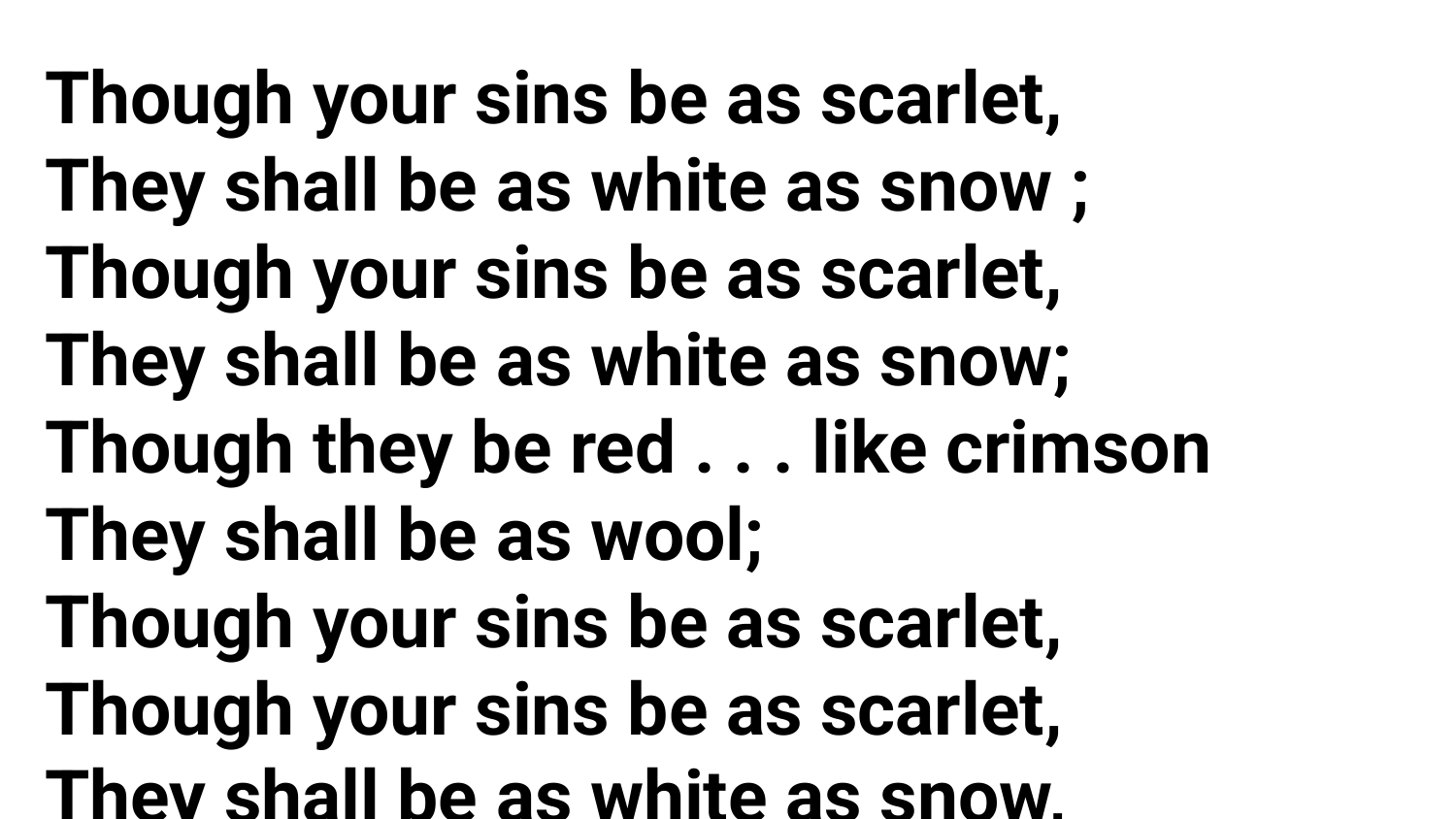

Though your sins be as scarlet,
They shall be as white as snow ;
Though your sins be as scarlet,
They shall be as white as snow;
Though they be red . . . like crimson
They shall be as wool;
Though your sins be as scarlet,
Though your sins be as scarlet,
They shall be as white as snow,
They shall be as white as snow.